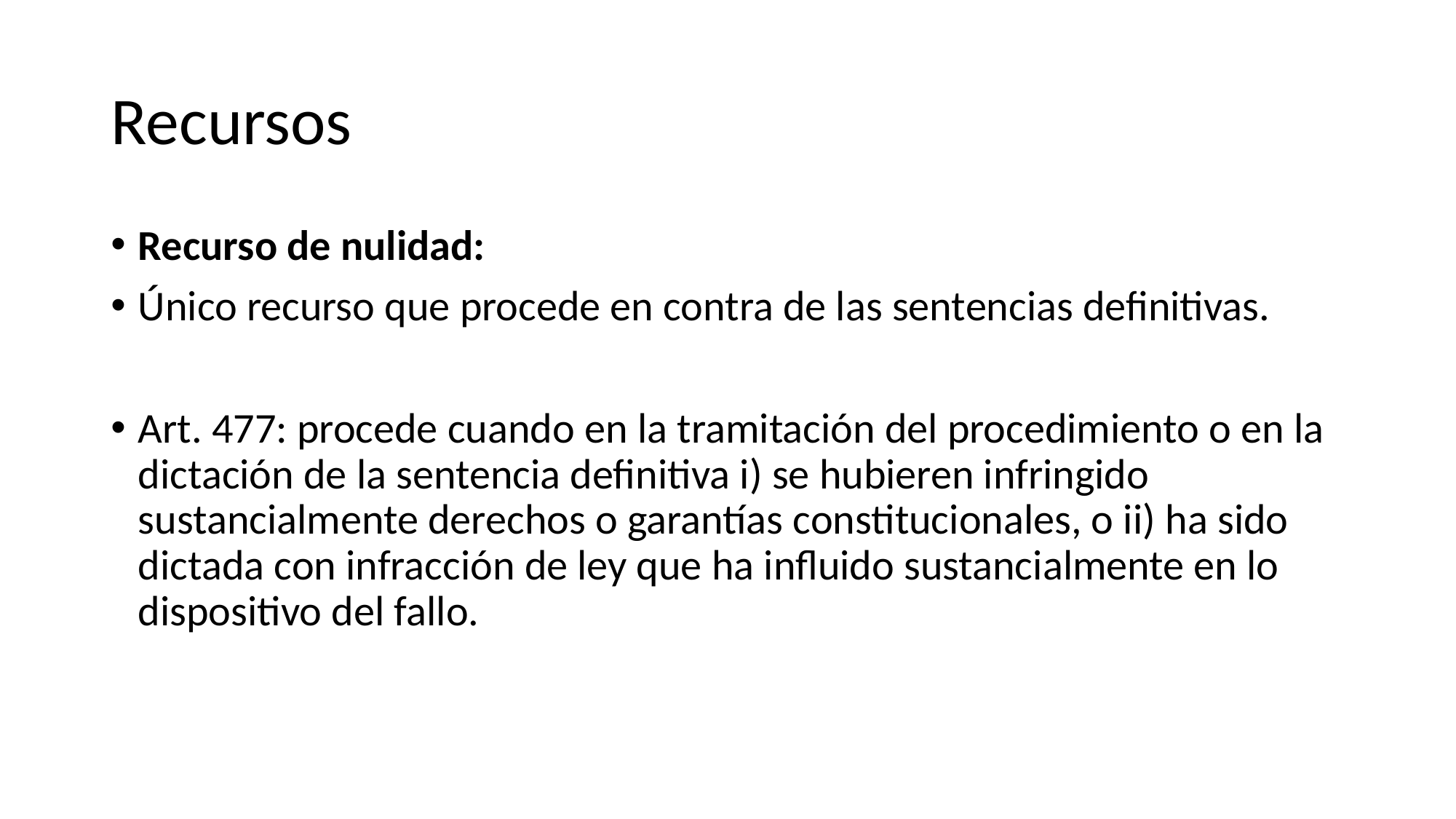

# Recursos
Recurso de nulidad:
Único recurso que procede en contra de las sentencias definitivas.

Art. 477: procede cuando en la tramitación del procedimiento o en la dictación de la sentencia definitiva i) se hubieren infringido sustancialmente derechos o garantías constitucionales, o ii) ha sido dictada con infracción de ley que ha influido sustancialmente en lo dispositivo del fallo.